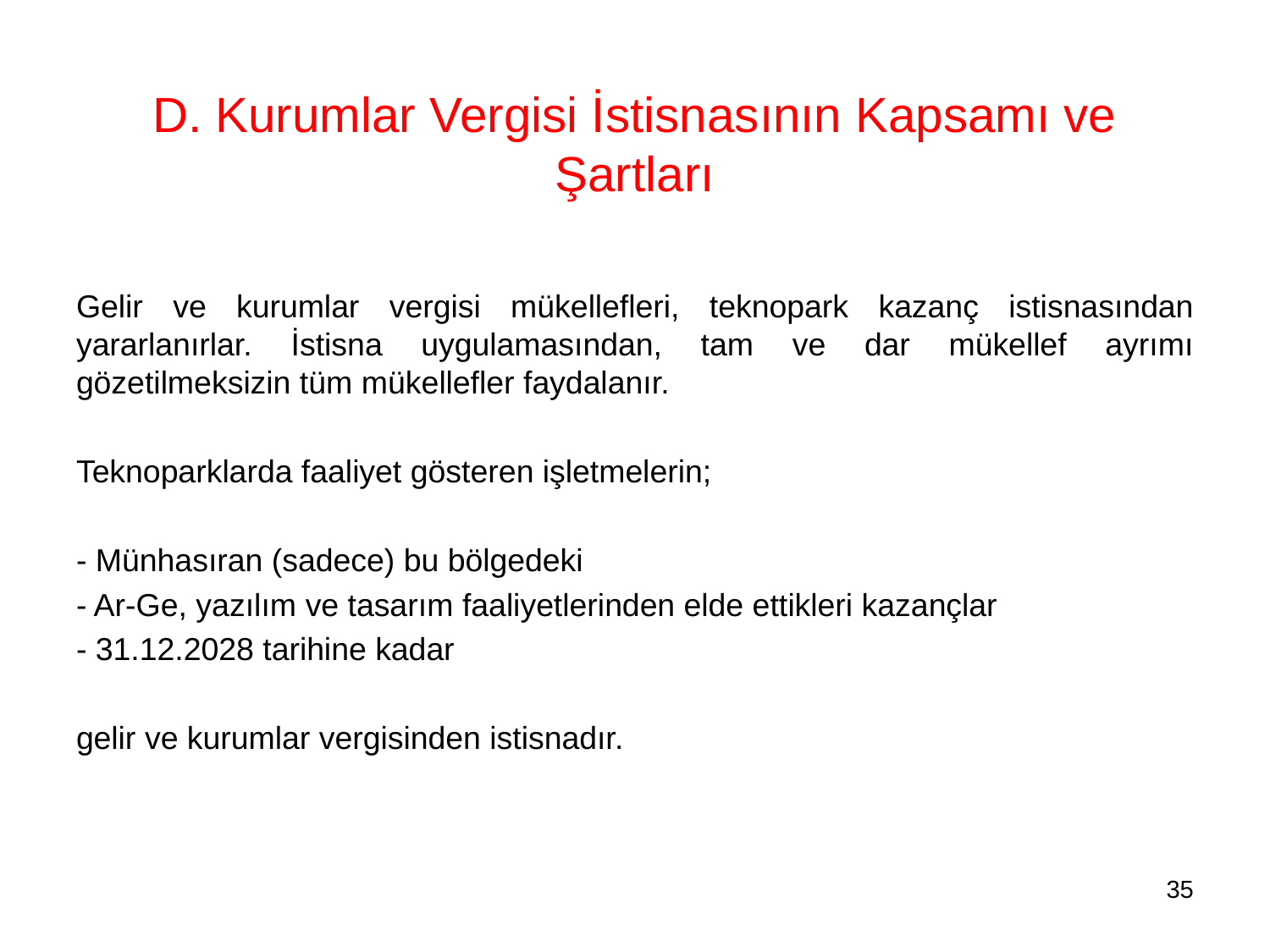

D. Kurumlar Vergisi İstisnasının Kapsamı ve Şartları

Gelir ve kurumlar vergisi mükellefleri, teknopark kazanç istisnasından yararlanırlar. İstisna uygulamasından, tam ve dar mükellef ayrımı gözetilmeksizin tüm mükellefler faydalanır.

Teknoparklarda faaliyet gösteren işletmelerin;

- Münhasıran (sadece) bu bölgedeki
- Ar-Ge, yazılım ve tasarım faaliyetlerinden elde ettikleri kazançlar
- 31.12.2028 tarihine kadar

gelir ve kurumlar vergisinden istisnadır.

35
Sunum Konusunu Yazınız
1/11